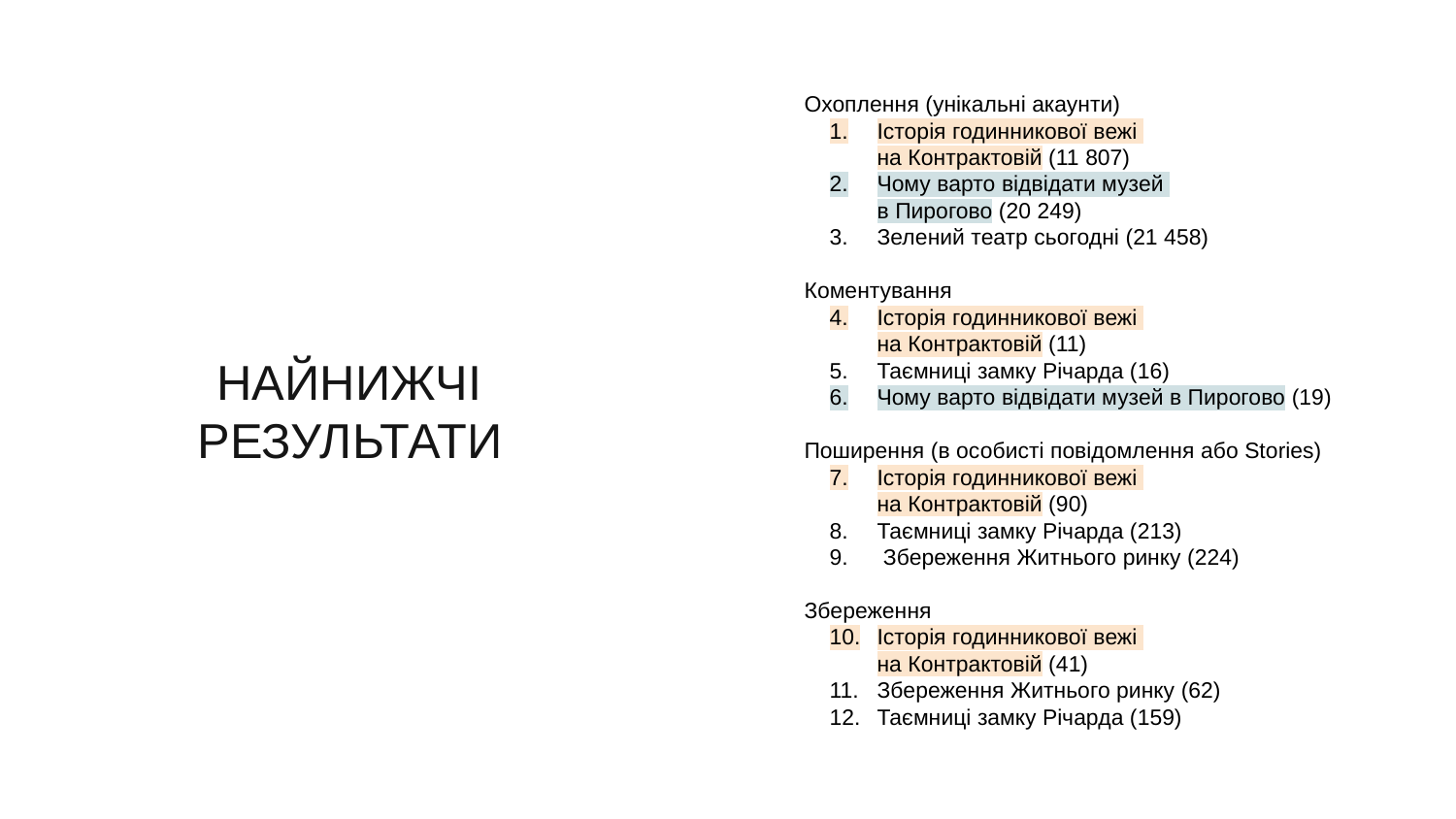

Охоплення (унікальні акаунти)
Історія годинникової вежі
на Контрактовій (11 807)
Чому варто відвідати музей
в Пирогово (20 249)
Зелений театр сьогодні (21 458)

Коментування
Історія годинникової вежі
на Контрактовій (11)
Таємниці замку Річарда (16)
Чому варто відвідати музей в Пирогово (19)

Поширення (в особисті повідомлення або Stories)
Історія годинникової вежі
на Контрактовій (90)
Таємниці замку Річарда (213)
 Збереження Житнього ринку (224)

Збереження
Історія годинникової вежі
на Контрактовій (41)
Збереження Житнього ринку (62)
Таємниці замку Річарда (159)
# НАЙНИЖЧІ РЕЗУЛЬТАТИ